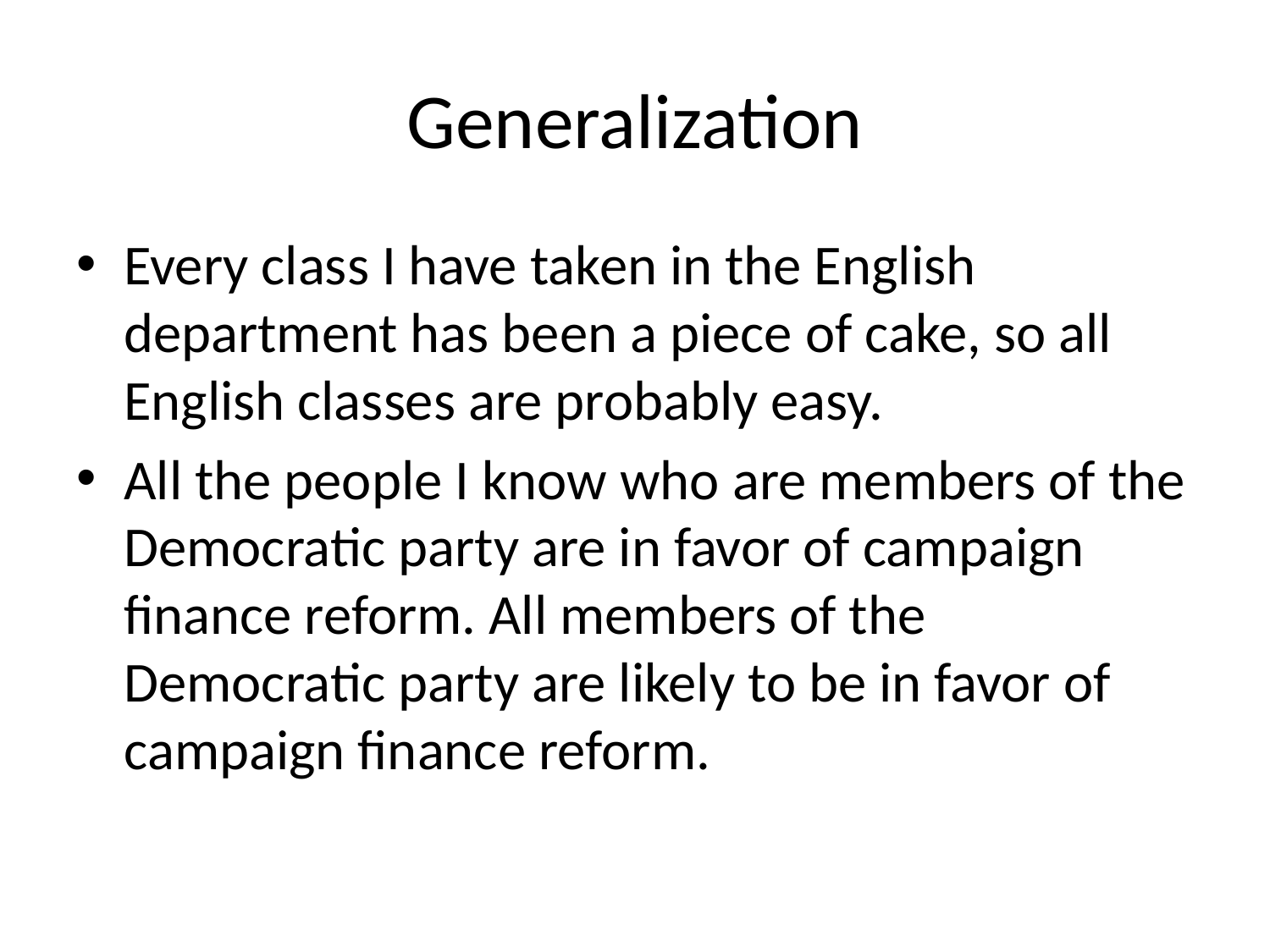

# Generalization
Every class I have taken in the English department has been a piece of cake, so all English classes are probably easy.
All the people I know who are members of the Democratic party are in favor of campaign finance reform. All members of the Democratic party are likely to be in favor of campaign finance reform.